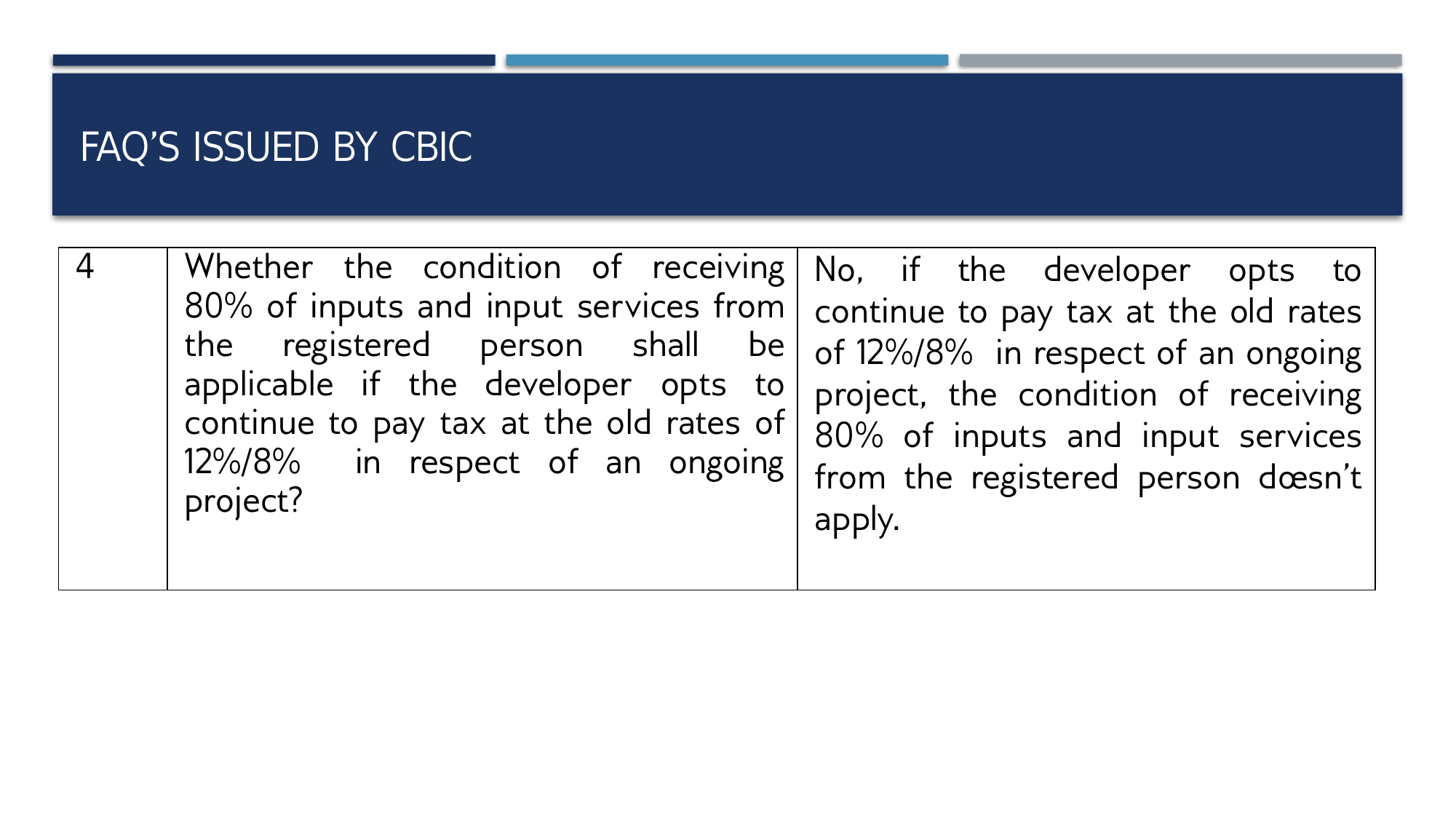

# FAQ’s issued by CBIC
| 4 | Whether the condition of receiving 80% of inputs and input services from the registered person shall be applicable if the developer opts to continue to pay tax at the old rates of 12%/8% in respect of an ongoing project? | No, if the developer opts to continue to pay tax at the old rates of 12%/8% in respect of an ongoing project, the condition of receiving 80% of inputs and input services from the registered person doesn’t apply. |
| --- | --- | --- |